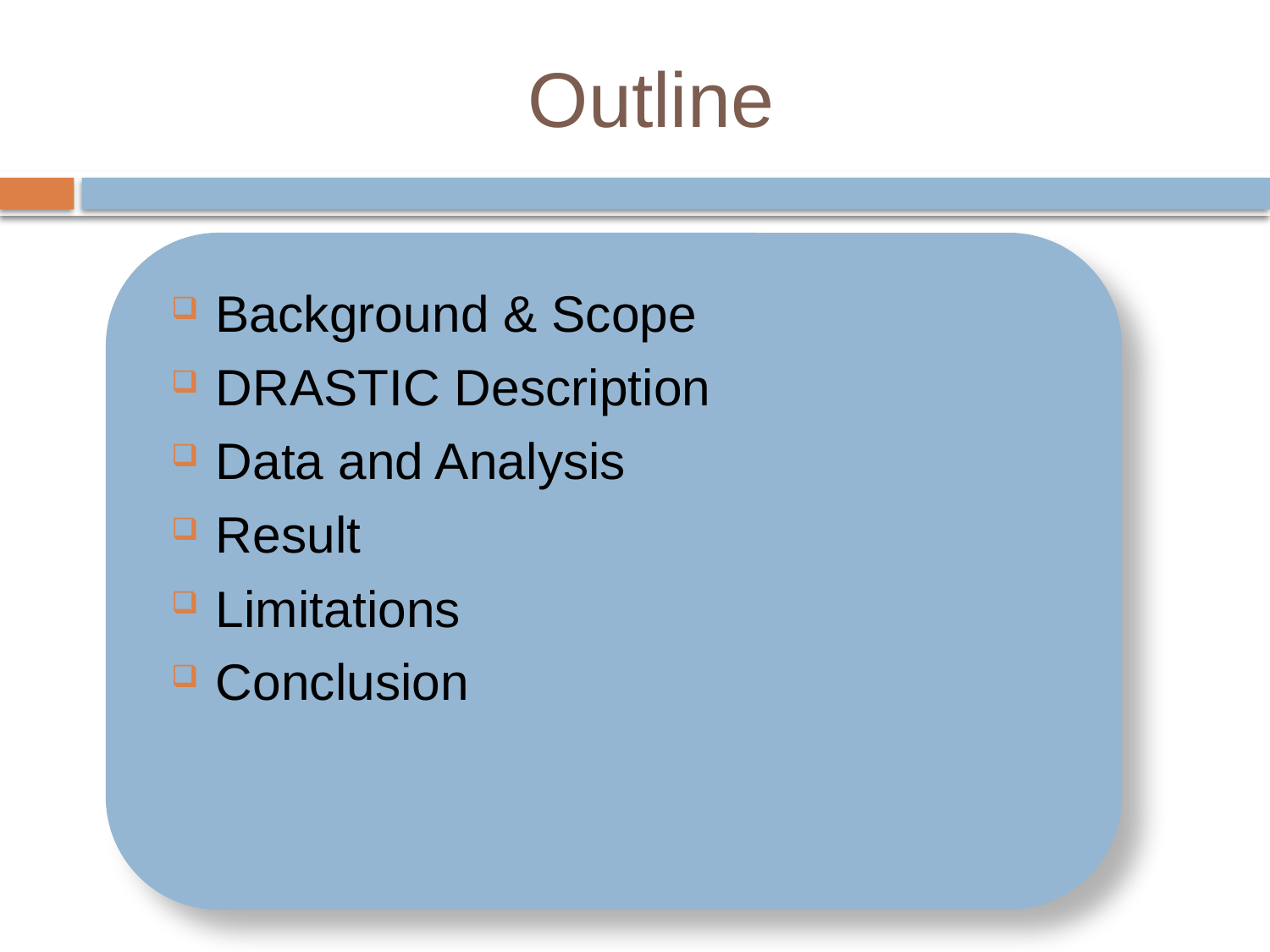

# Outline

Background & Scope
DRASTIC Description
Data and Analysis
Result
Limitations
Conclusion